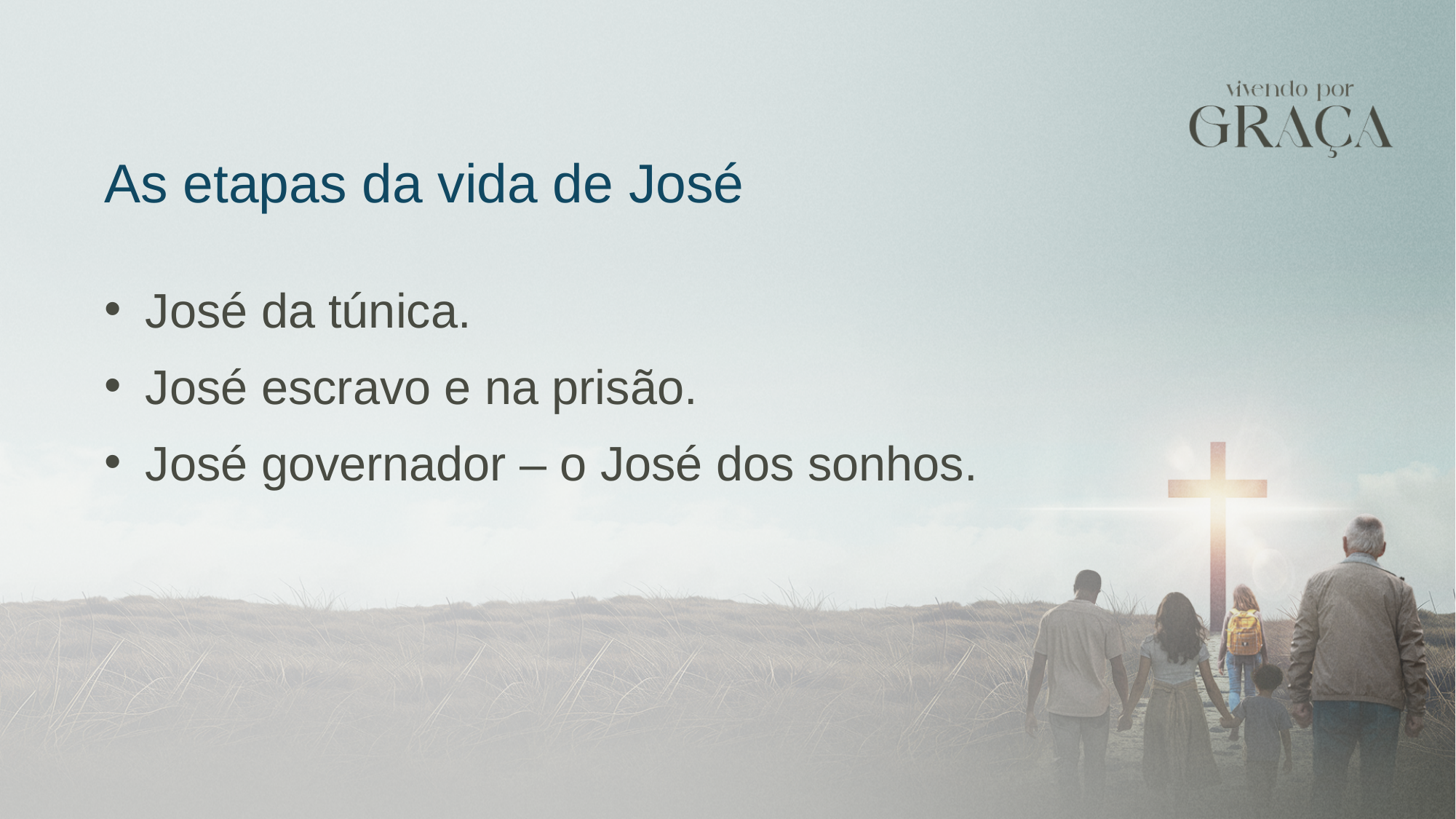

As etapas da vida de José
José da túnica.
José escravo e na prisão.
José governador – o José dos sonhos.